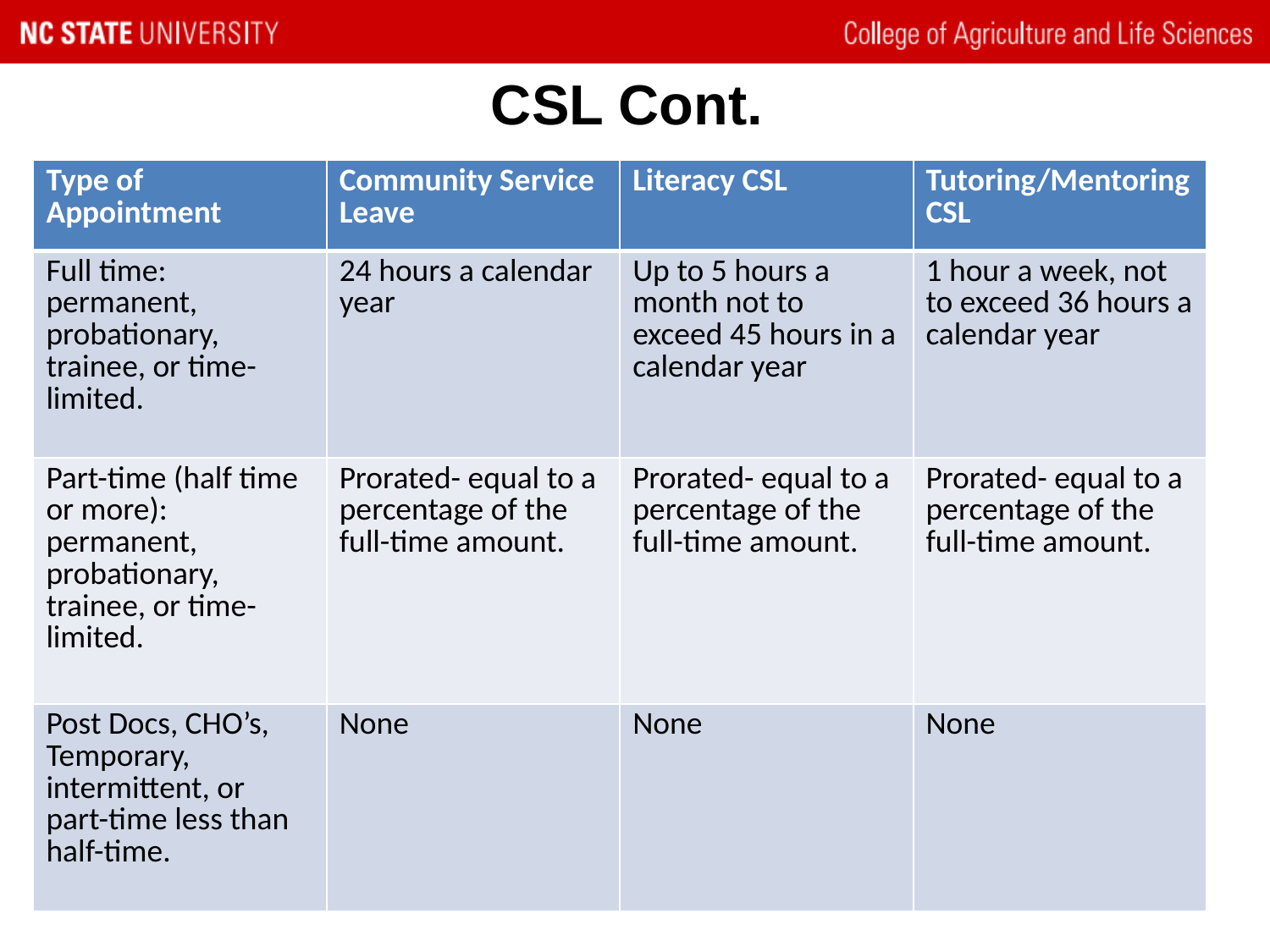

# CSL Cont.
| Type of Appointment | Community Service Leave | Literacy CSL | Tutoring/Mentoring CSL |
| --- | --- | --- | --- |
| Full time: permanent, probationary, trainee, or time-limited. | 24 hours a calendar year | Up to 5 hours a month not to exceed 45 hours in a calendar year | 1 hour a week, not to exceed 36 hours a calendar year |
| Part-time (half time or more): permanent, probationary, trainee, or time-limited. | Prorated- equal to a percentage of the full-time amount. | Prorated- equal to a percentage of the full-time amount. | Prorated- equal to a percentage of the full-time amount. |
| Post Docs, CHO’s, Temporary, intermittent, or part-time less than half-time. | None | None | None |